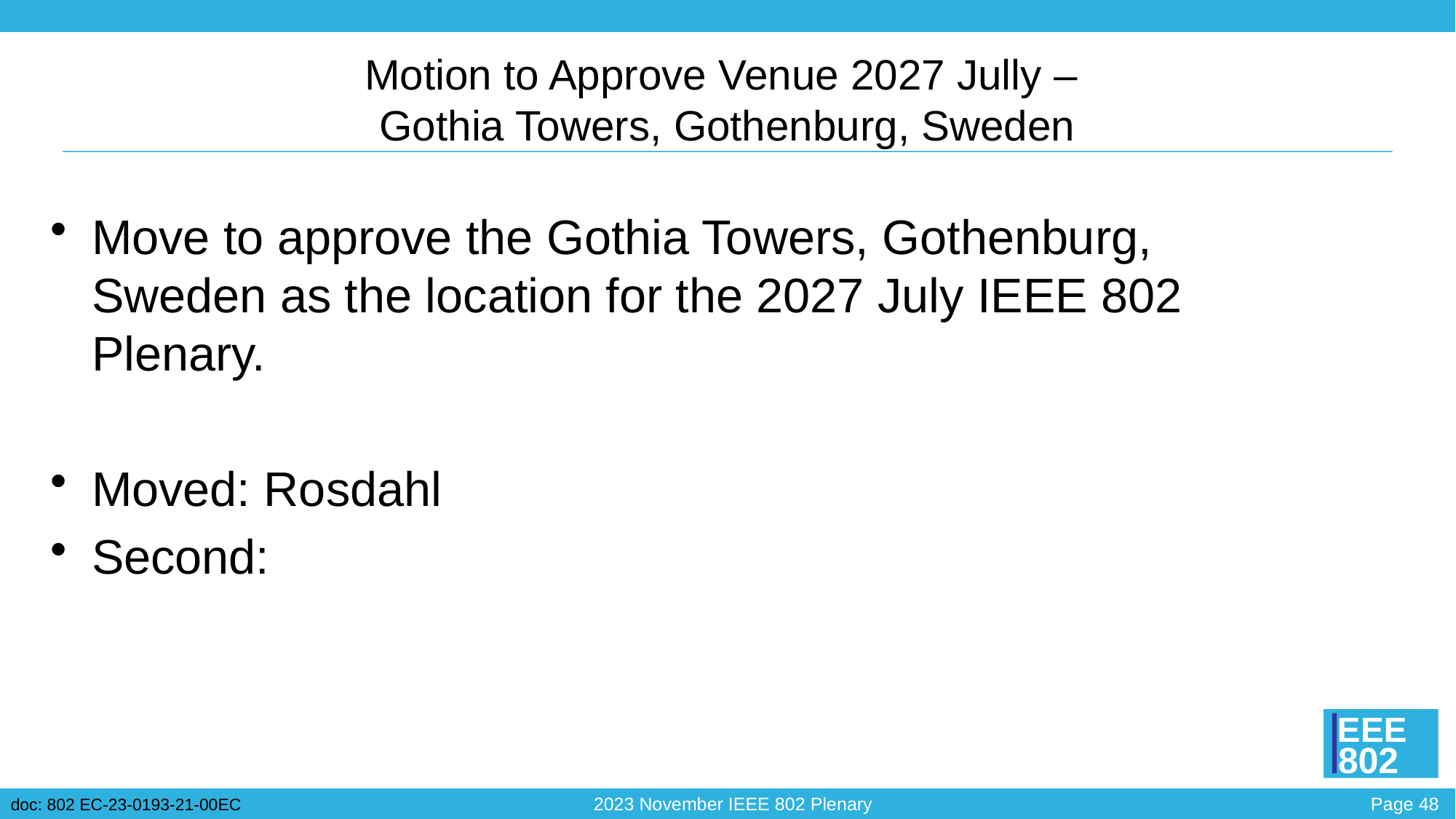

# Motion to Approve Venue 2027 Jully – Gothia Towers, Gothenburg, Sweden
Move to approve the Gothia Towers, Gothenburg, Sweden as the location for the 2027 July IEEE 802 Plenary.

Moved: Rosdahl
Second: